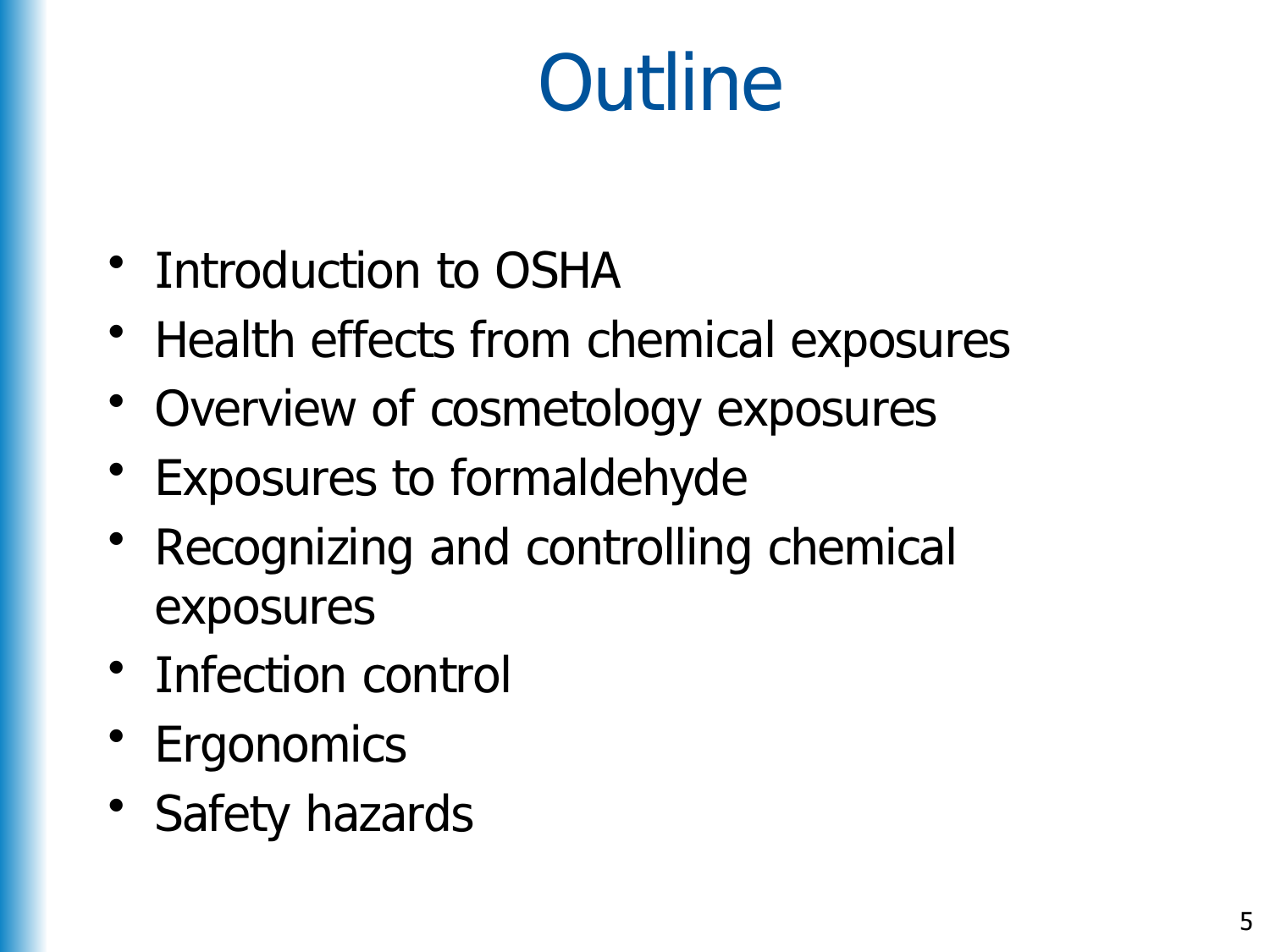

# Outline
Introduction to OSHA
Health effects from chemical exposures
Overview of cosmetology exposures
Exposures to formaldehyde
Recognizing and controlling chemical exposures
Infection control
Ergonomics
Safety hazards
5